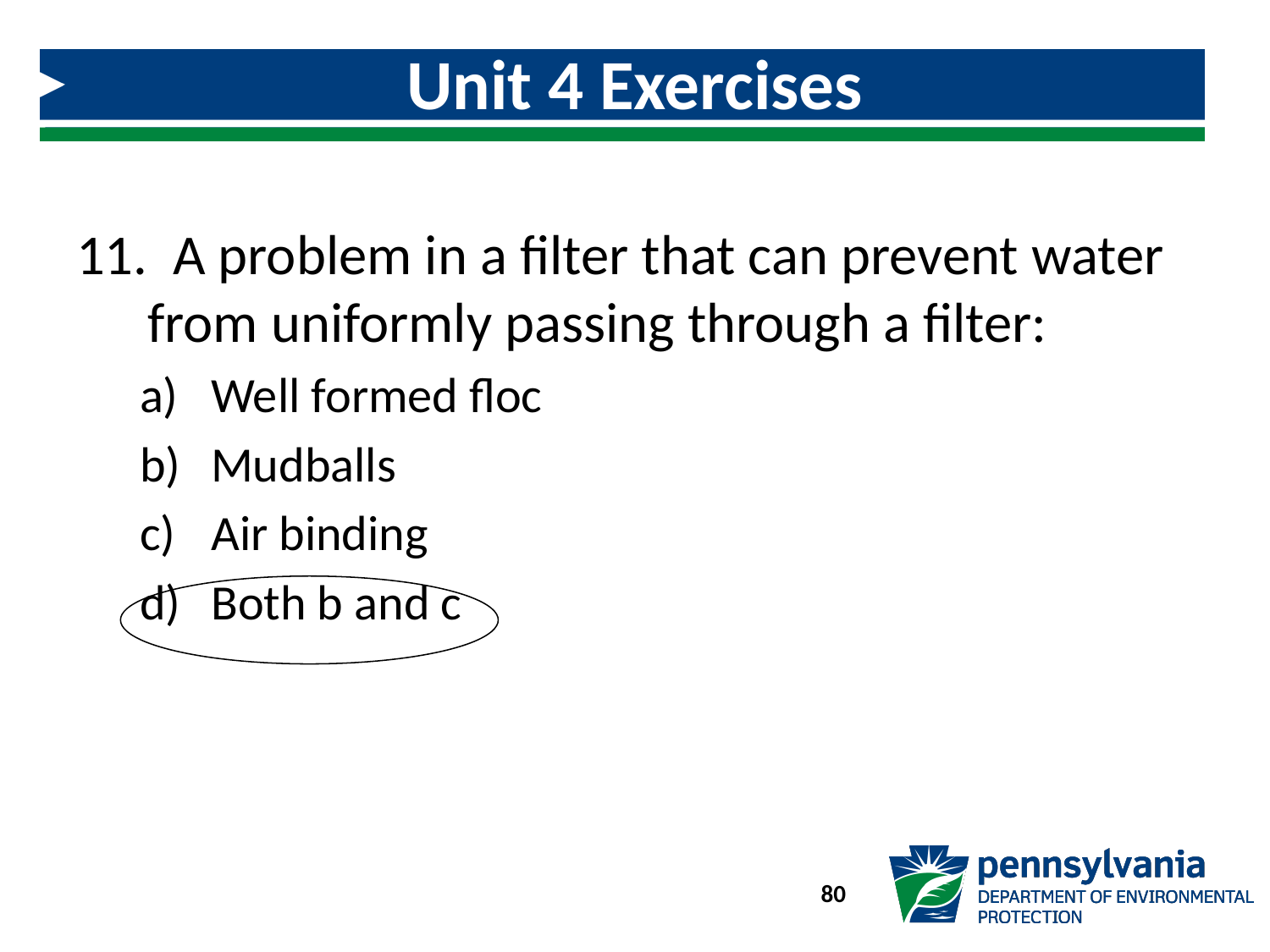

# Unit 4 Exercises
  A problem in a filter that can prevent water from uniformly passing through a filter:
Well formed floc
Mudballs
Air binding
Both b and c

80